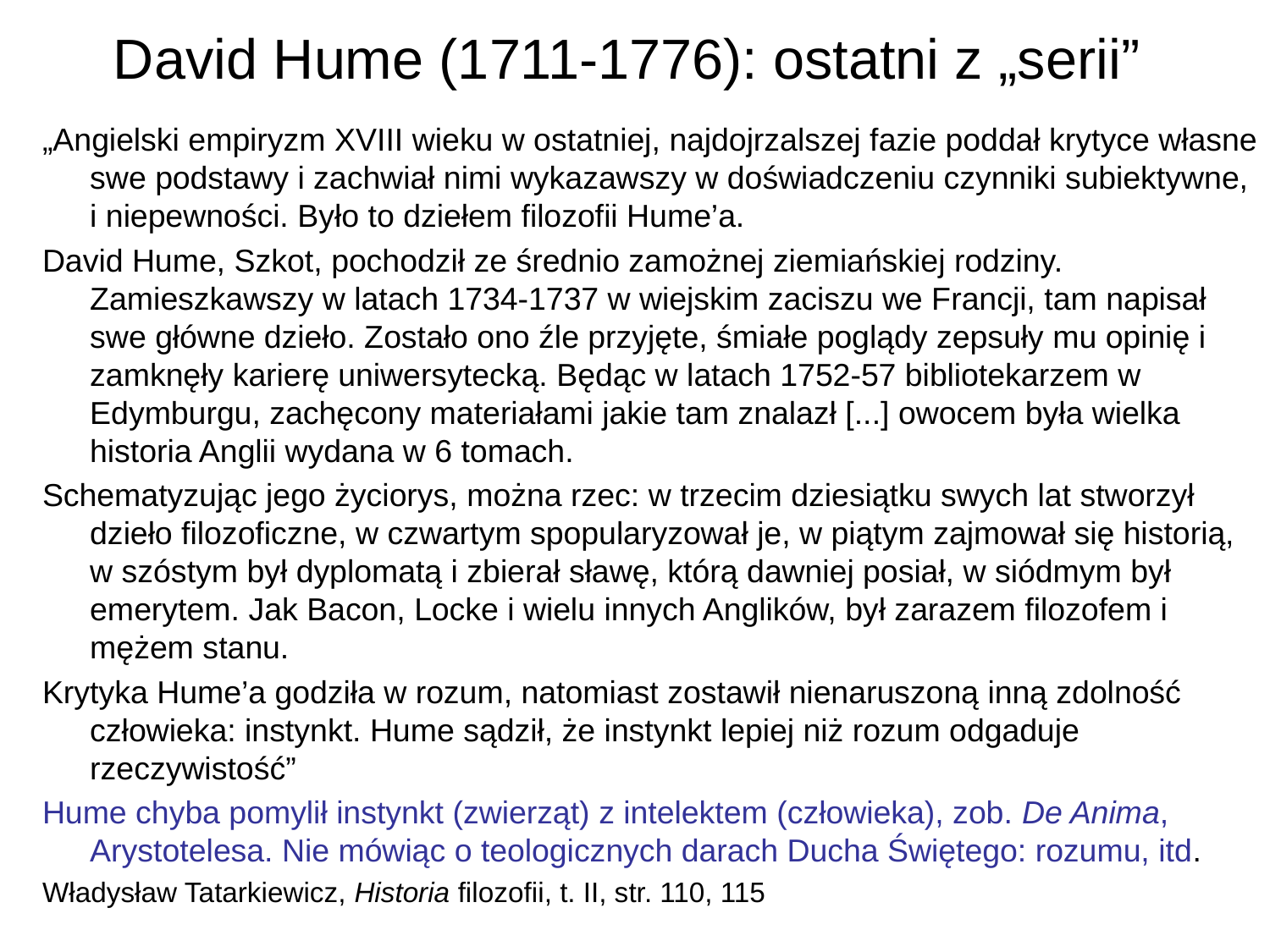

# David Hume (1711-1776): ostatni z „serii”
„Angielski empiryzm XVIII wieku w ostatniej, najdojrzalszej fazie poddał krytyce własne swe podstawy i zachwiał nimi wykazawszy w doświadczeniu czynniki subiektywne,  i niepewności. Było to dziełem filozofii Hume’a.
David Hume, Szkot, pochodził ze średnio zamożnej ziemiańskiej rodziny. Zamieszkawszy w latach 1734-1737 w wiejskim zaciszu we Francji, tam napisał swe główne dzieło. Zostało ono źle przyjęte, śmiałe poglądy zepsuły mu opinię i zamknęły karierę uniwersytecką. Będąc w latach 1752-57 bibliotekarzem w Edymburgu, zachęcony materiałami jakie tam znalazł [...] owocem była wielka historia Anglii wydana w 6 tomach.
Schematyzując jego życiorys, można rzec: w trzecim dziesiątku swych lat stworzył dzieło filozoficzne, w czwartym spopularyzował je, w piątym zajmował się historią, w szóstym był dyplomatą i zbierał sławę, którą dawniej posiał, w siódmym był emerytem. Jak Bacon, Locke i wielu innych Anglików, był zarazem filozofem i mężem stanu.
Krytyka Hume’a godziła w rozum, natomiast zostawił nienaruszoną inną zdolność człowieka: instynkt. Hume sądził, że instynkt lepiej niż rozum odgaduje rzeczywistość”
Hume chyba pomylił instynkt (zwierząt) z intelektem (człowieka), zob. De Anima, Arystotelesa. Nie mówiąc o teologicznych darach Ducha Świętego: rozumu, itd.
Władysław Tatarkiewicz, Historia filozofii, t. II, str. 110, 115